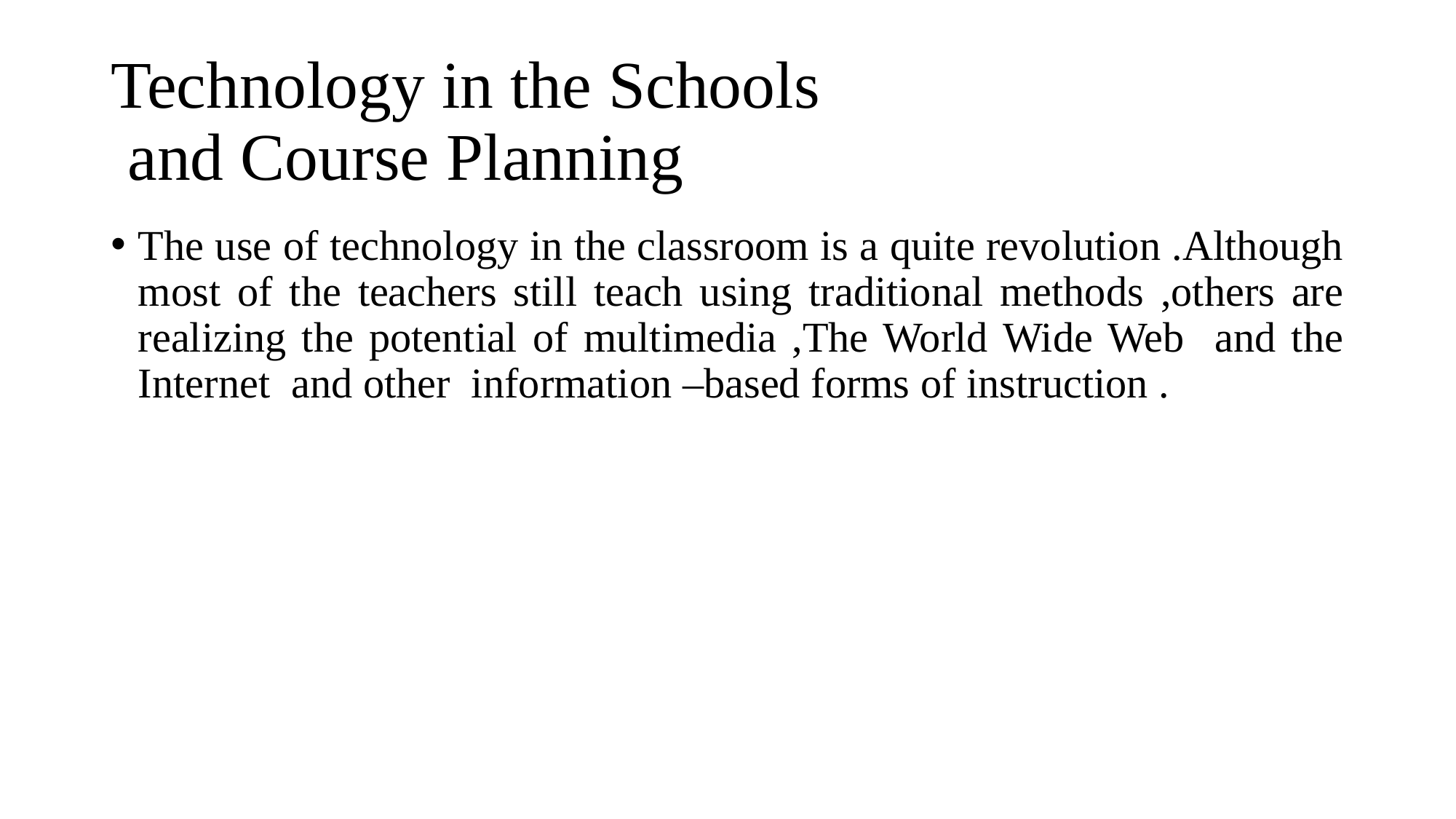

# Technology in the Schools and Course Planning
The use of technology in the classroom is a quite revolution .Although most of the teachers still teach using traditional methods ,others are realizing the potential of multimedia ,The World Wide Web  and the Internet  and other  information –based forms of instruction .